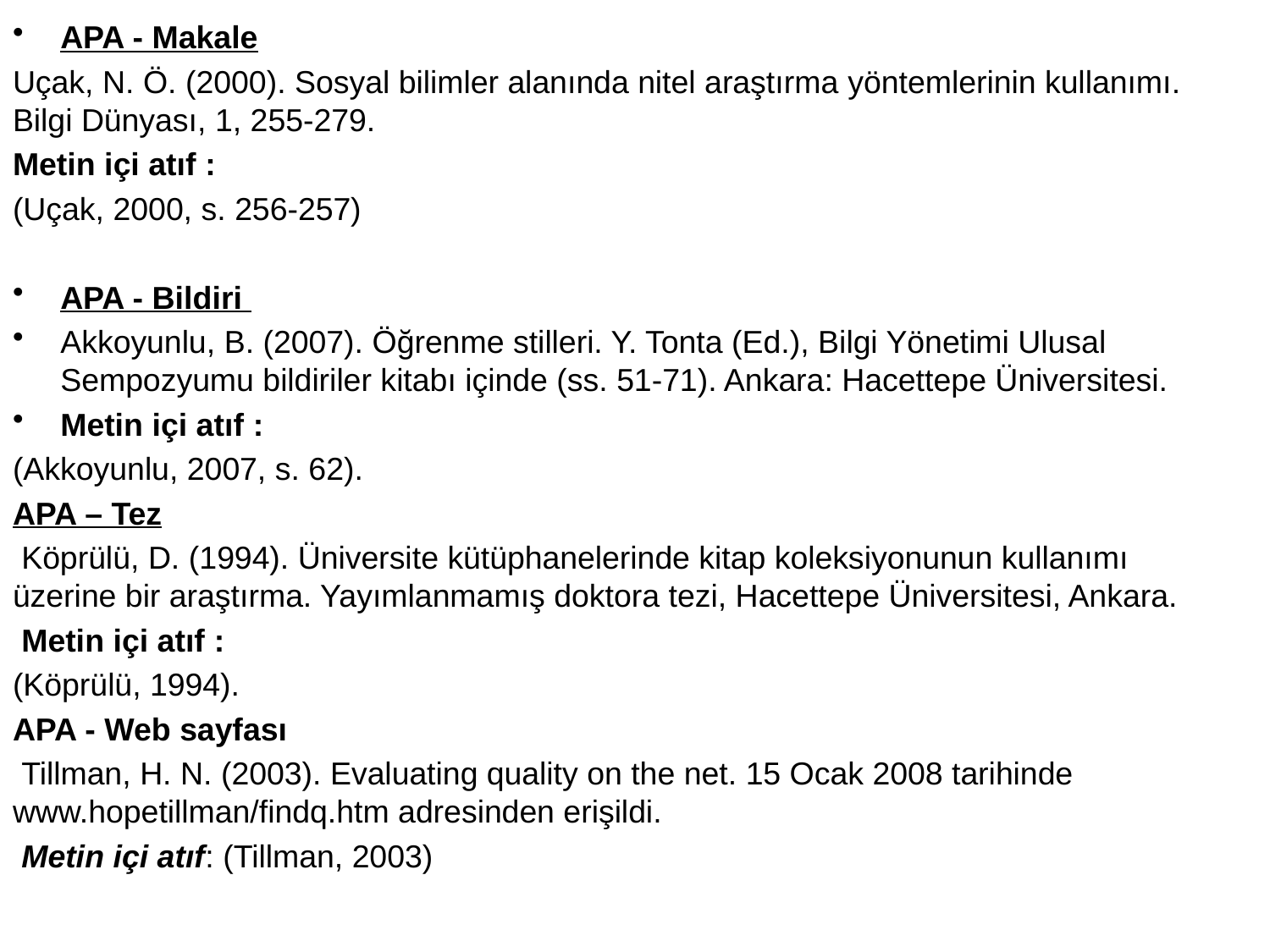

APA - Makale
Uçak, N. Ö. (2000). Sosyal bilimler alanında nitel araştırma yöntemlerinin kullanımı. Bilgi Dünyası, 1, 255-279.
Metin içi atıf :
(Uçak, 2000, s. 256-257)

APA - Bildiri
Akkoyunlu, B. (2007). Öğrenme stilleri. Y. Tonta (Ed.), Bilgi Yönetimi Ulusal Sempozyumu bildiriler kitabı içinde (ss. 51-71). Ankara: Hacettepe Üniversitesi.
Metin içi atıf :
(Akkoyunlu, 2007, s. 62).
APA – Tez
 Köprülü, D. (1994). Üniversite kütüphanelerinde kitap koleksiyonunun kullanımı üzerine bir araştırma. Yayımlanmamış doktora tezi, Hacettepe Üniversitesi, Ankara.
 Metin içi atıf :
(Köprülü, 1994).
APA - Web sayfası
 Tillman, H. N. (2003). Evaluating quality on the net. 15 Ocak 2008 tarihinde www.hopetillman/findq.htm adresinden erişildi.
 Metin içi atıf: (Tillman, 2003)